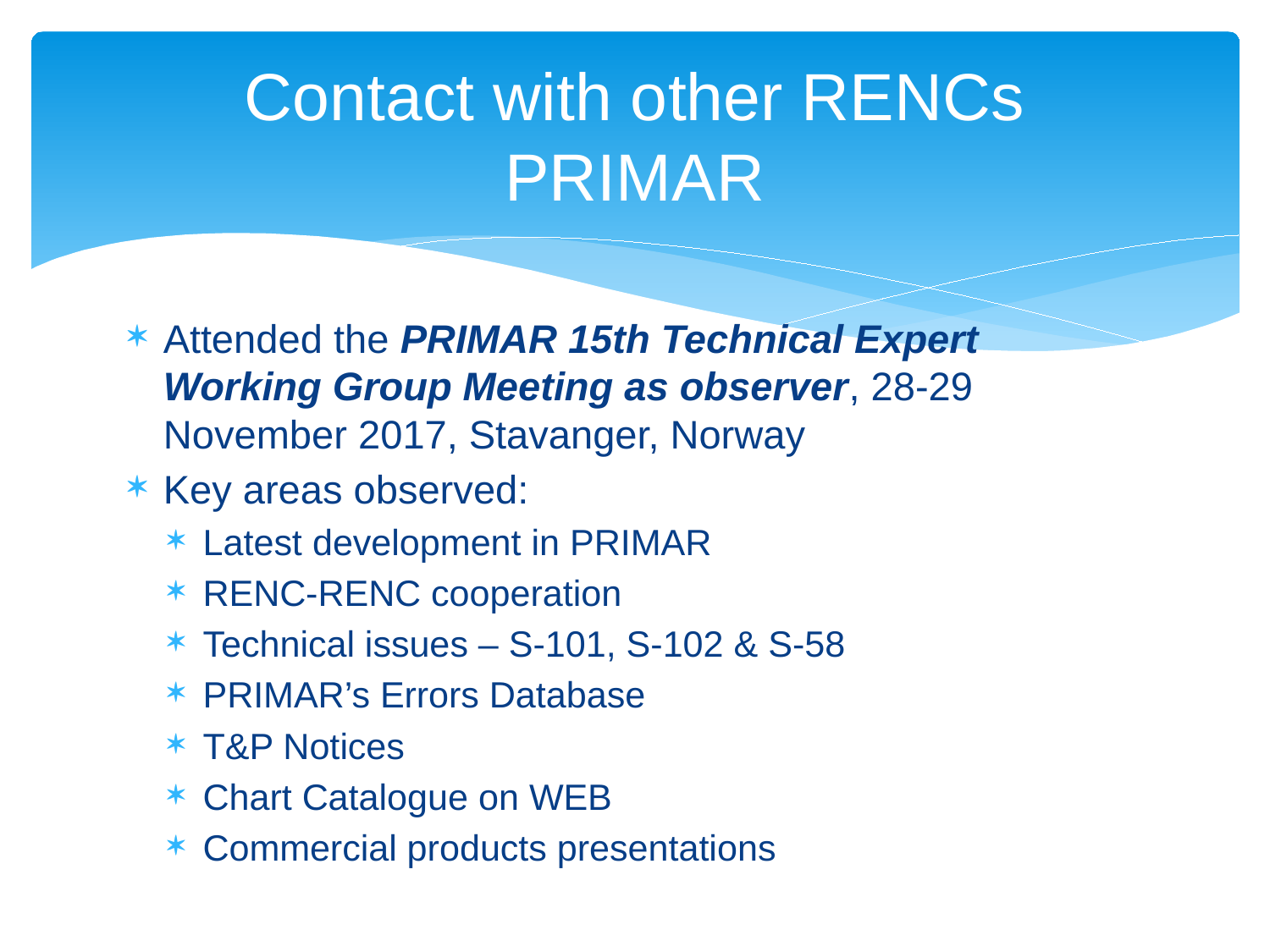

# Contact with other RENCs PRIMAR
Attended the PRIMAR 15th Technical Expert Working Group Meeting as observer, 28-29 November 2017, Stavanger, Norway
Key areas observed:
Latest development in PRIMAR
RENC-RENC cooperation
Technical issues – S-101, S-102 & S-58
PRIMAR’s Errors Database
T&P Notices
Chart Catalogue on WEB
Commercial products presentations